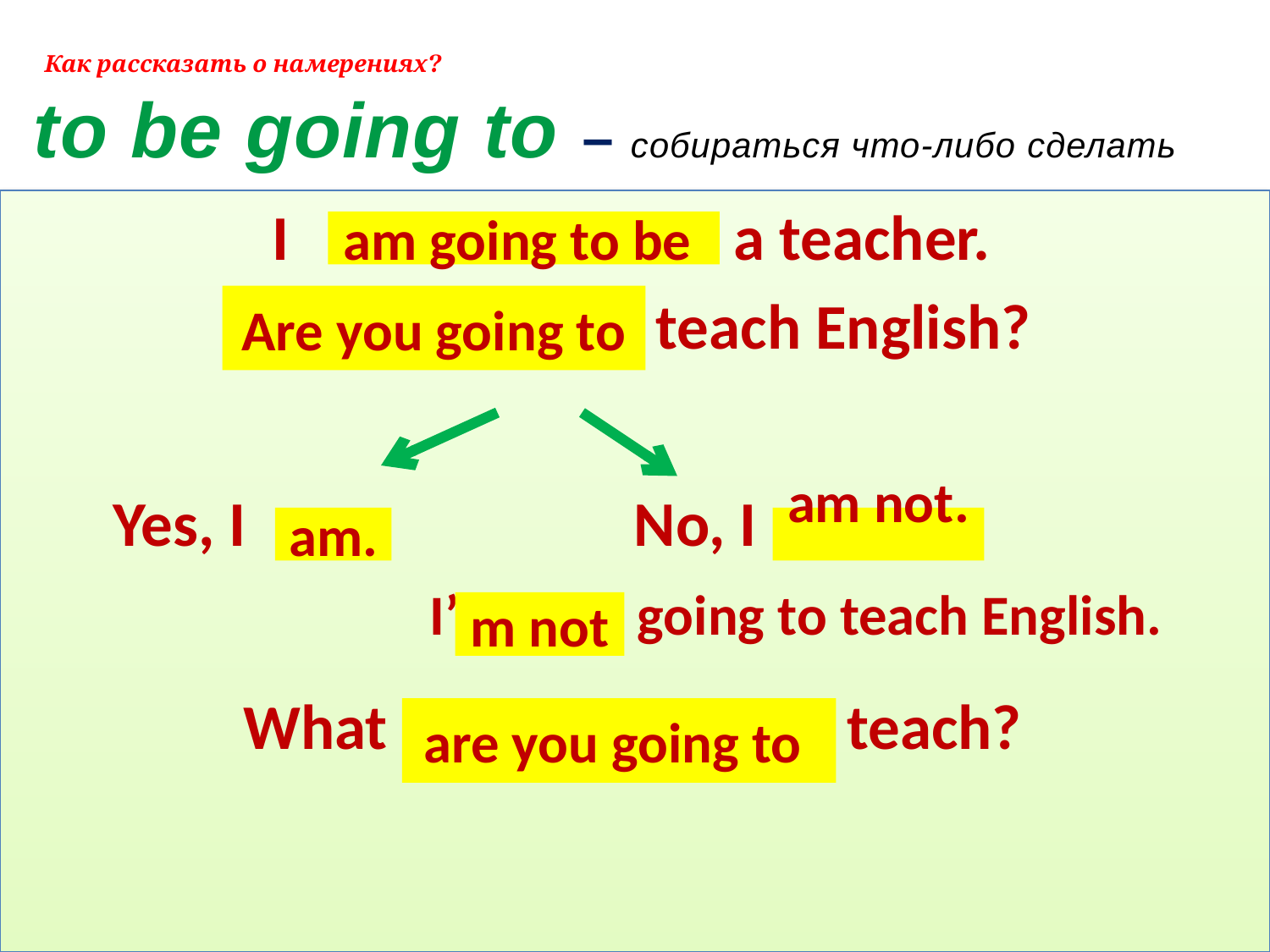

# Как рассказать о намерениях?
to be going to – собираться что-либо сделать
                  I                               a teacher.
                             teach English?

       Yes, I                           No, I
                             I’              going to teach English.

                What                                teach?

am going to be
Are you going to
am.
am not.
m not
are you going to